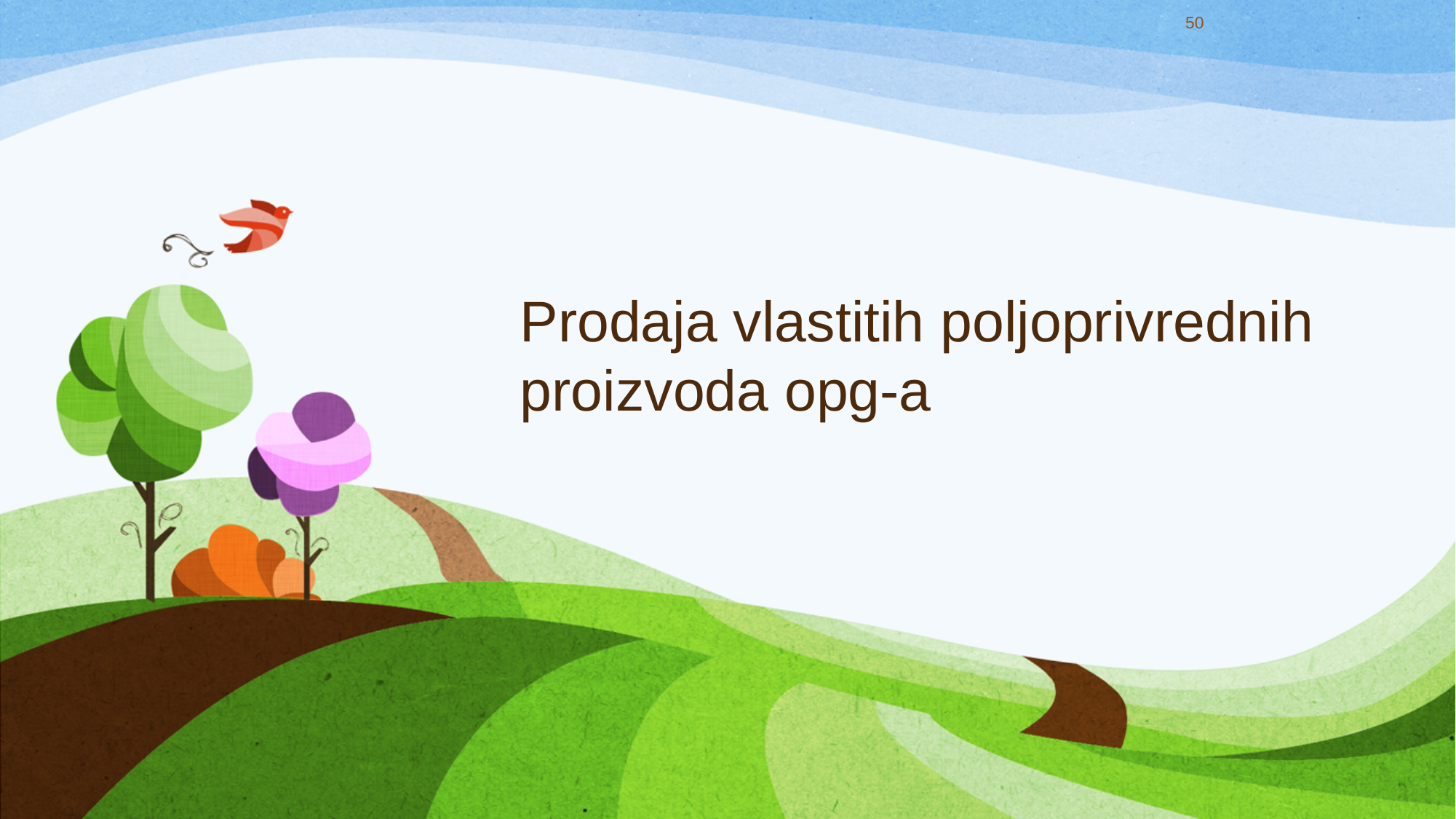

50
# Prodaja vlastitih poljoprivrednih proizvoda opg-a